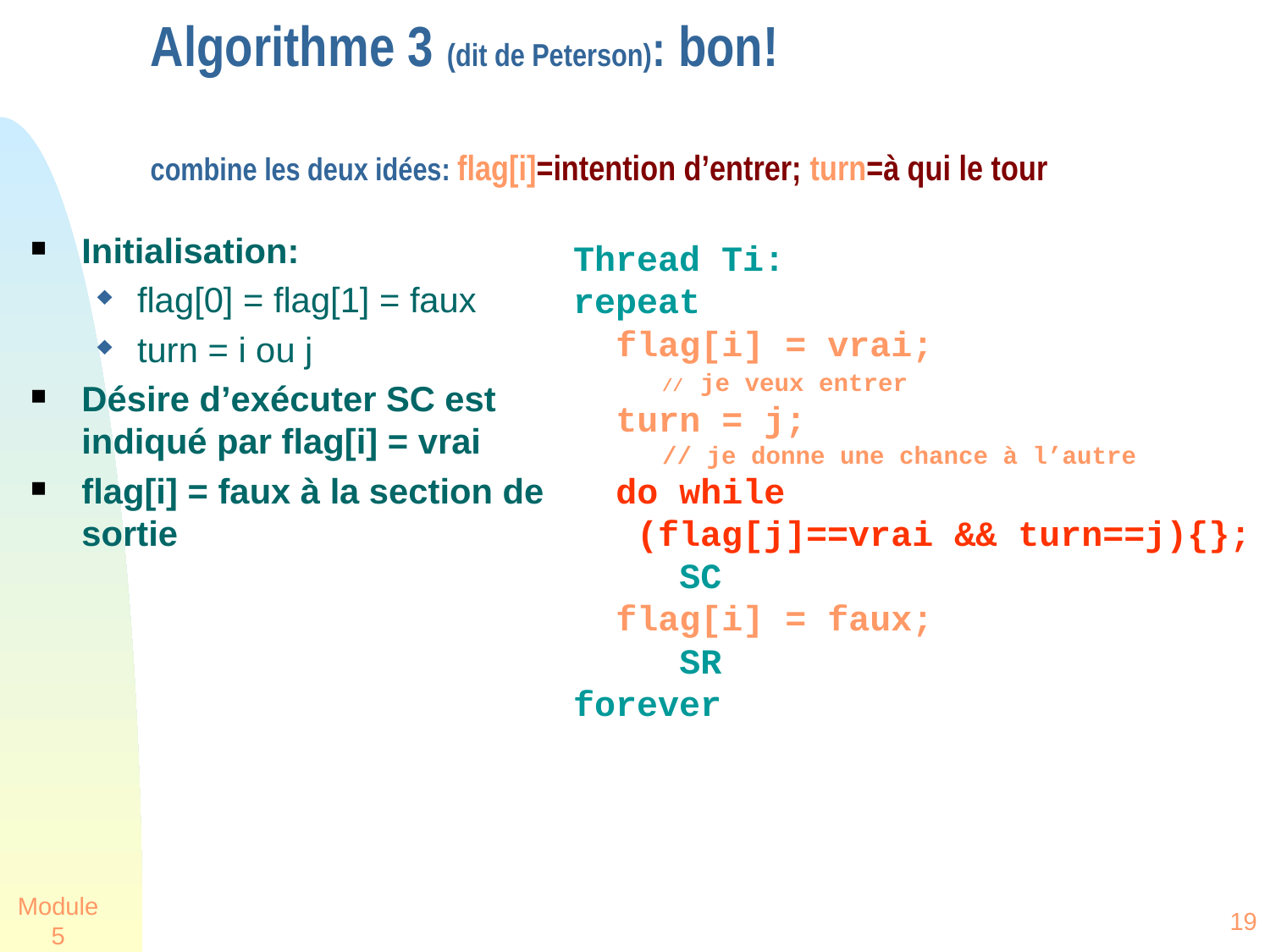

# Algorithme 3 (dit de Peterson): bon! combine les deux idées: flag[i]=intention d’entrer; turn=à qui le tour
Initialisation:
flag[0] = flag[1] = faux
turn = i ou j
Désire d’exécuter SC est indiqué par flag[i] = vrai
flag[i] = faux à la section de sortie

Thread Ti:
repeat
  flag[i] = vrai;
      // je veux entrer
  turn = j;
      // je donne une chance à l’autre
  do while
   (flag[j]==vrai && turn==j){};
     SC
  flag[i] = faux;
     SR
forever
Module 5
19